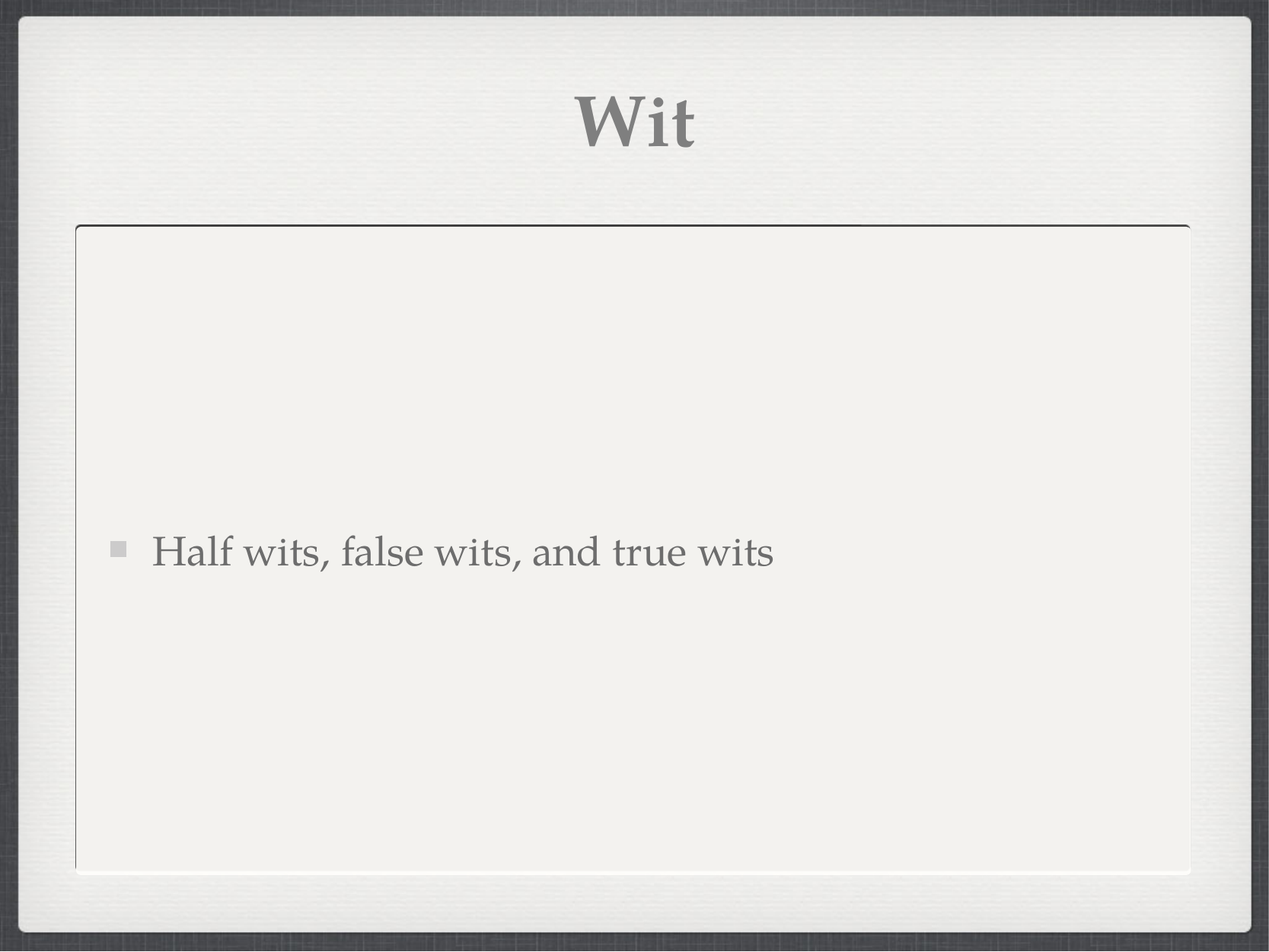

# Wit
Half wits, false wits, and true wits